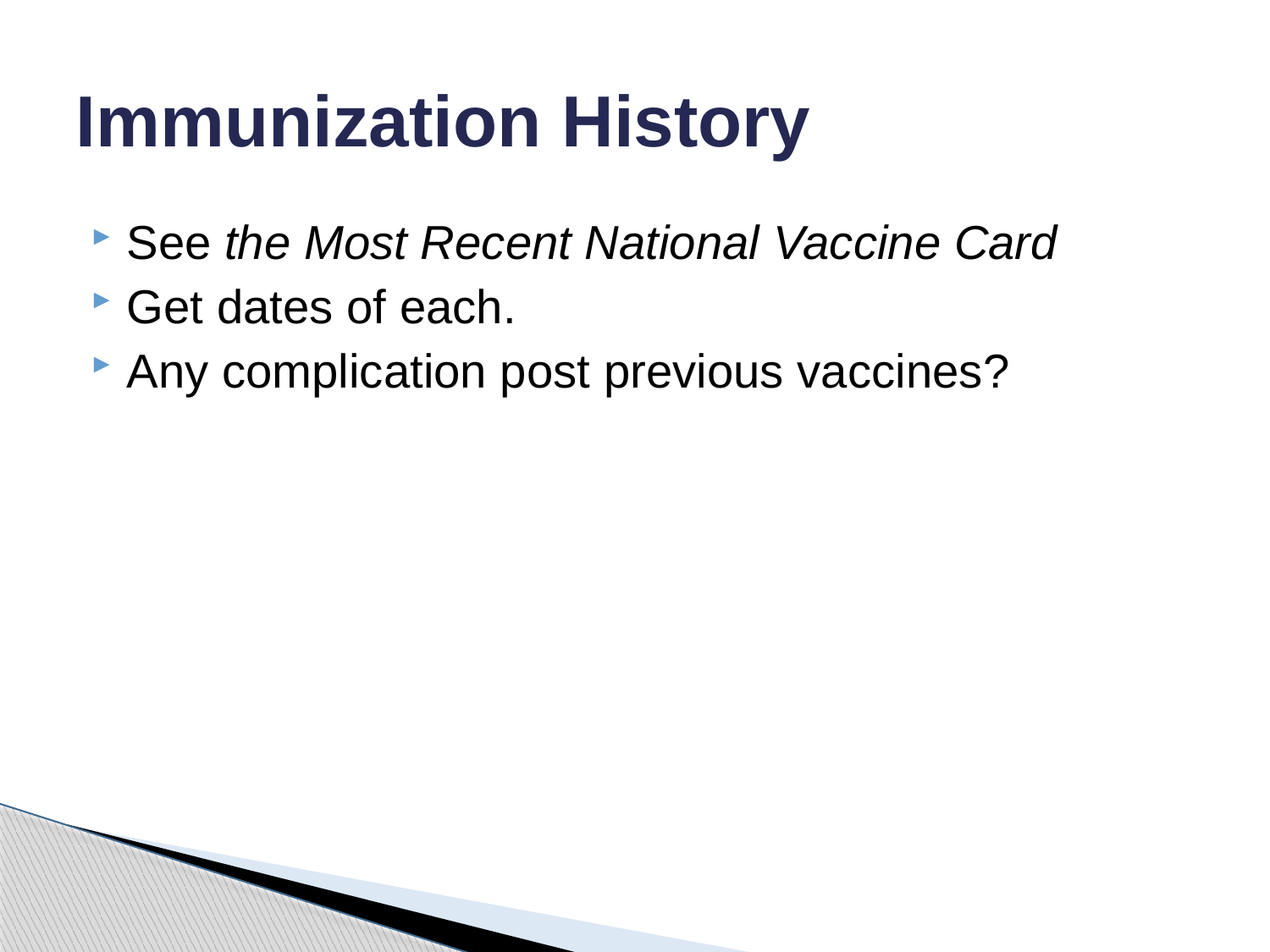

# Immunization History
See the Most Recent National Vaccine Card
Get dates of each.
Any complication post previous vaccines?